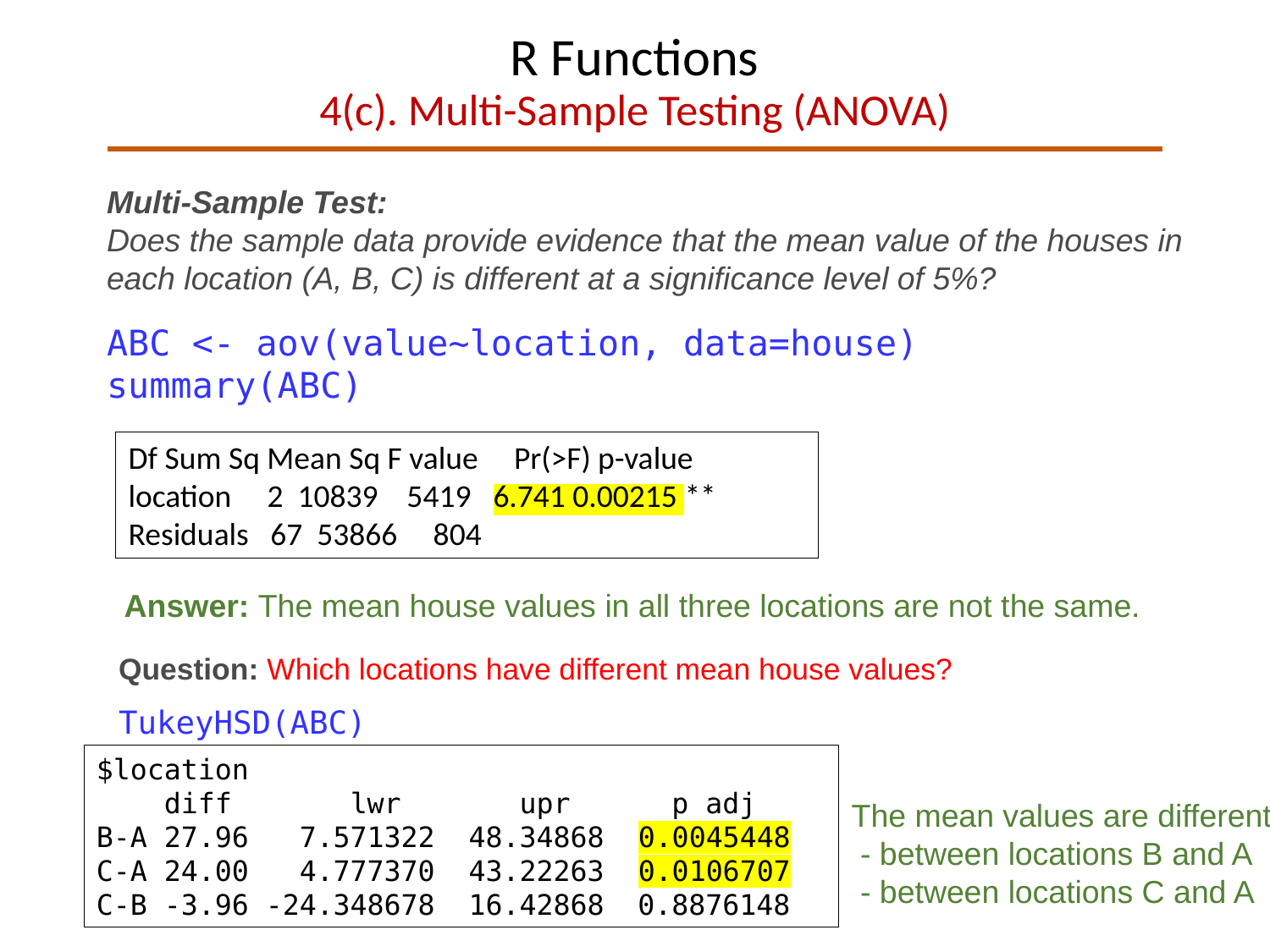

# R Functions 4(c). Multi-Sample Testing (ANOVA)
Multi-Sample Test:
Does the sample data provide evidence that the mean value of the houses in each location (A, B, C) is different at a significance level of 5%?
ABC <- aov(value~location, data=house)
summary(ABC)
Df Sum Sq Mean Sq F value     Pr(>F) p-value
location     2  10839    5419   6.741 0.00215 **
Residuals   67  53866     804
Answer: The mean house values in all three locations are not the same.
Fact-based decisions
Question: Which locations have different mean house values?
TukeyHSD(ABC)
$location
    diff       lwr       upr      p adj
B-A 27.96   7.571322  48.34868  0.0045448
C-A 24.00   4.777370  43.22263  0.0106707
C-B -3.96 -24.348678  16.42868  0.8876148
The mean values are different
 - between locations B and A
 - between locations C and A